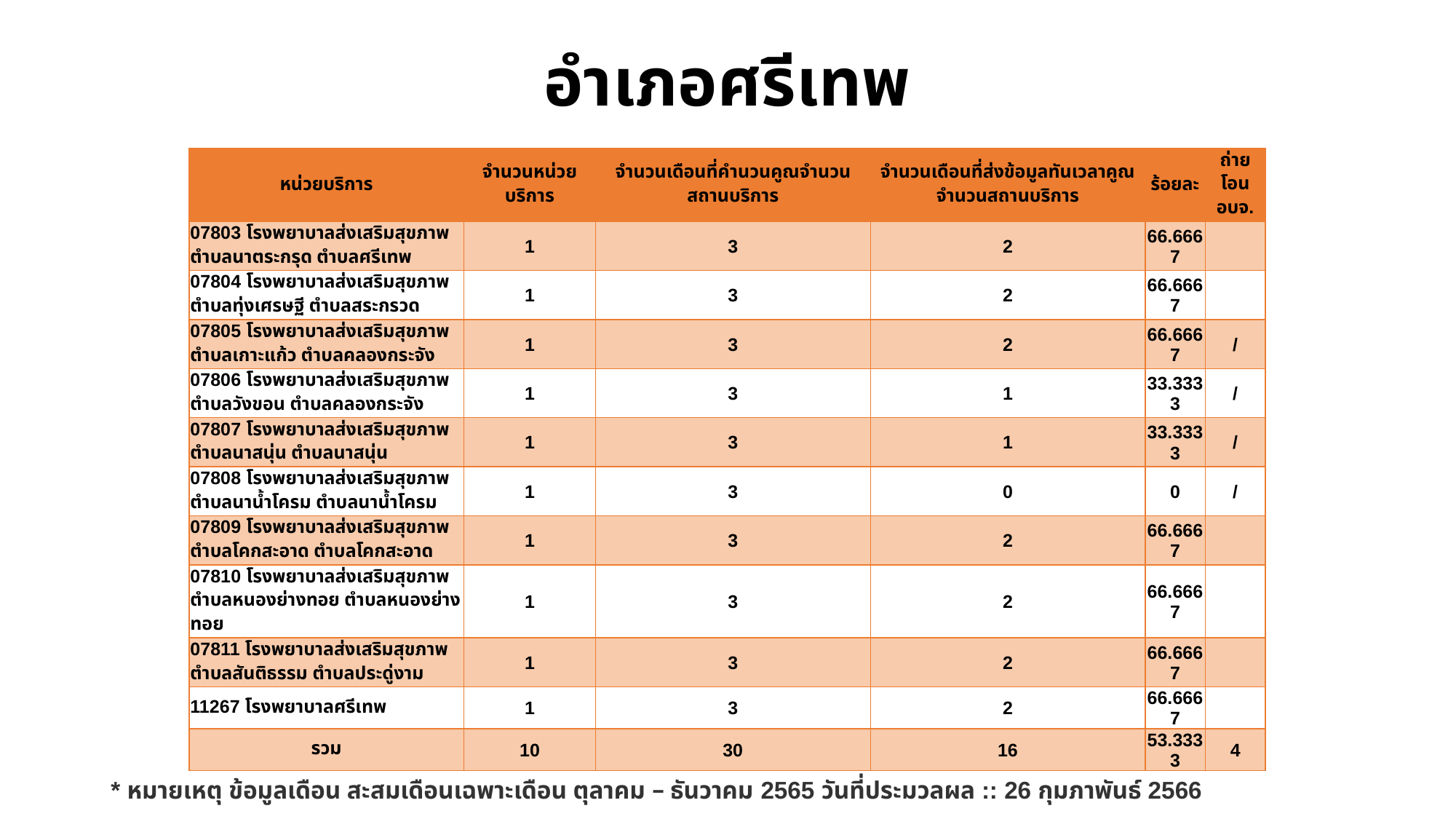

# อำเภอศรีเทพ
| หน่วยบริการ | จำนวนหน่วยบริการ | จำนวนเดือนที่คำนวนคูณจำนวนสถานบริการ | จำนวนเดือนที่ส่งข้อมูลทันเวลาคูณจำนวนสถานบริการ | ร้อยละ | ถ่ายโอน อบจ. |
| --- | --- | --- | --- | --- | --- |
| 07803 โรงพยาบาลส่งเสริมสุขภาพตำบลนาตระกรุด ตำบลศรีเทพ | 1 | 3 | 2 | 66.6667 |  |
| 07804 โรงพยาบาลส่งเสริมสุขภาพตำบลทุ่งเศรษฐี ตำบลสระกรวด | 1 | 3 | 2 | 66.6667 |  |
| 07805 โรงพยาบาลส่งเสริมสุขภาพตำบลเกาะแก้ว ตำบลคลองกระจัง | 1 | 3 | 2 | 66.6667 | / |
| 07806 โรงพยาบาลส่งเสริมสุขภาพตำบลวังขอน ตำบลคลองกระจัง | 1 | 3 | 1 | 33.3333 | / |
| 07807 โรงพยาบาลส่งเสริมสุขภาพตำบลนาสนุ่น ตำบลนาสนุ่น | 1 | 3 | 1 | 33.3333 | / |
| 07808 โรงพยาบาลส่งเสริมสุขภาพตำบลนาน้ำโครม ตำบลนาน้ำโครม | 1 | 3 | 0 | 0 | / |
| 07809 โรงพยาบาลส่งเสริมสุขภาพตำบลโคกสะอาด ตำบลโคกสะอาด | 1 | 3 | 2 | 66.6667 |  |
| 07810 โรงพยาบาลส่งเสริมสุขภาพตำบลหนองย่างทอย ตำบลหนองย่างทอย | 1 | 3 | 2 | 66.6667 |  |
| 07811 โรงพยาบาลส่งเสริมสุขภาพตำบลสันติธรรม ตำบลประดู่งาม | 1 | 3 | 2 | 66.6667 |  |
| 11267 โรงพยาบาลศรีเทพ | 1 | 3 | 2 | 66.6667 |  |
| รวม | 10 | 30 | 16 | 53.3333 | 4 |
* หมายเหตุ ข้อมูลเดือน สะสมเดือนเฉพาะเดือน ตุลาคม – ธันวาคม 2565 วันที่ประมวลผล :: 26 กุมภาพันธ์ 2566